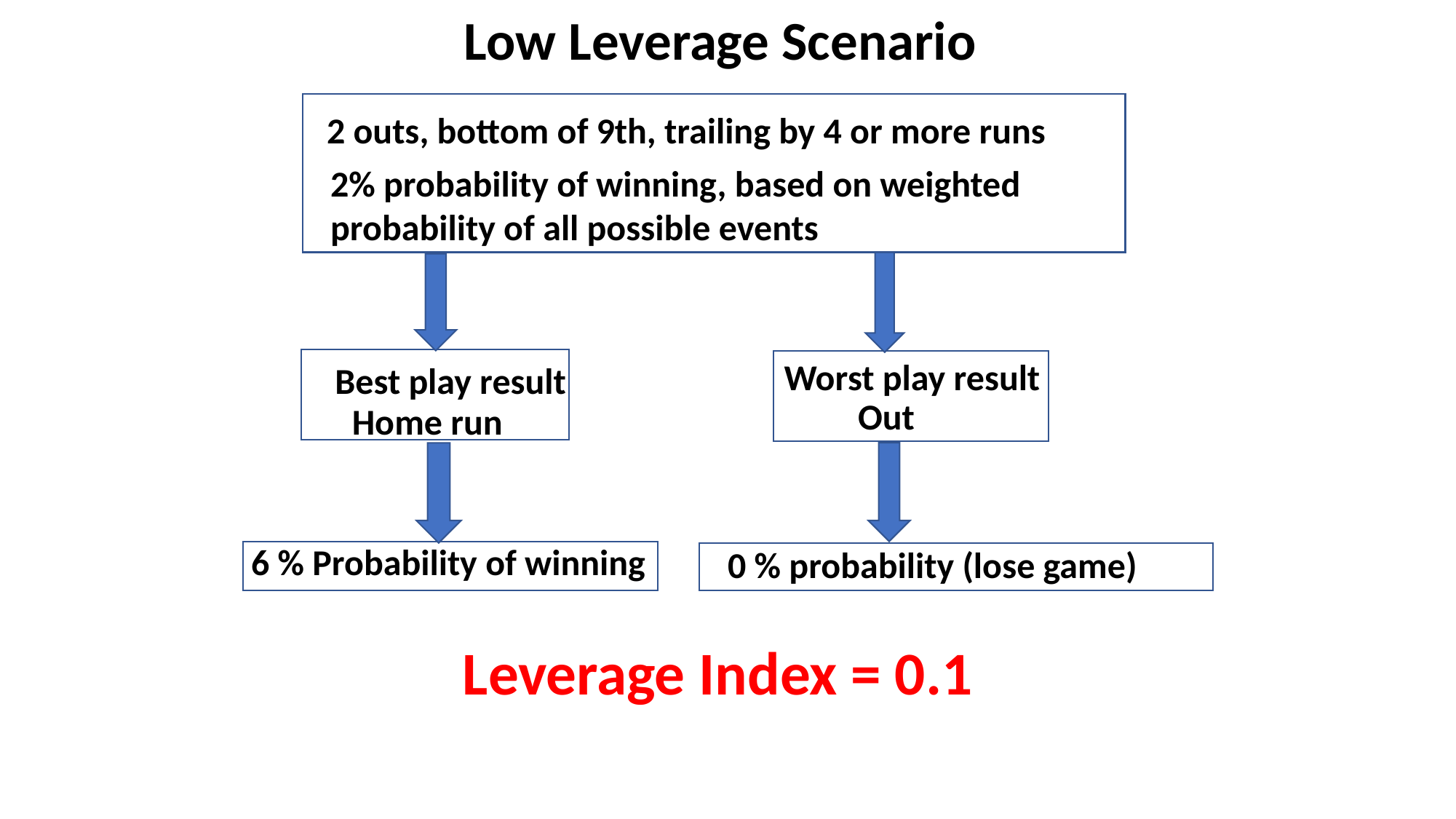

Low Leverage Scenario

2 outs, bottom of 9th, trailing by 4 or more runs
2% probability of winning, based on weighted probability of all possible events

Worst play result

Best play result
Out
Home run

6 % Probability of winning
0 % probability (lose game)

Leverage Index = 0.1